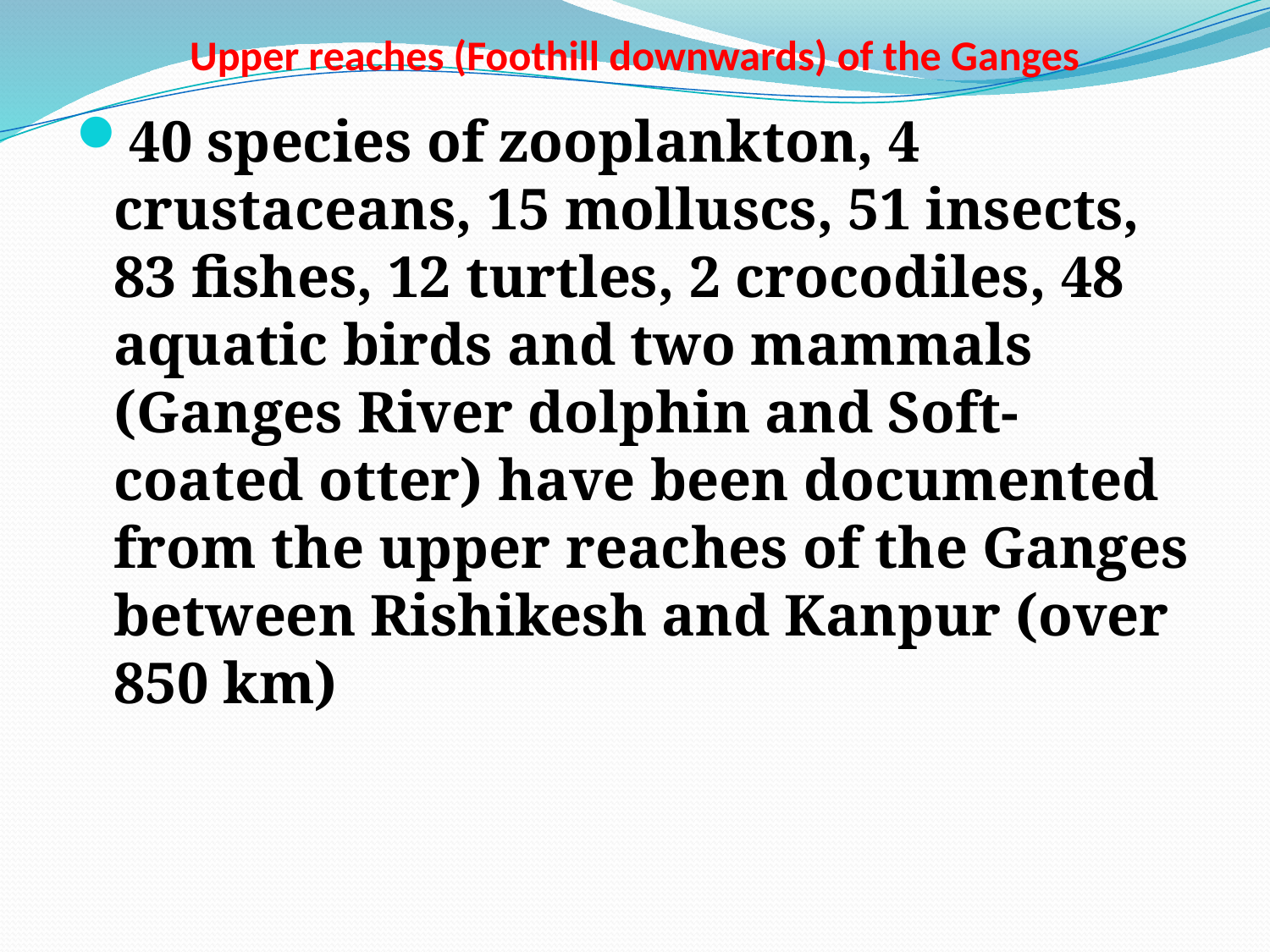

# Upper reaches (Foothill downwards) of the Ganges
40 species of zooplankton, 4 crustaceans, 15 molluscs, 51 insects, 83 fishes, 12 turtles, 2 crocodiles, 48 aquatic birds and two mammals (Ganges River dolphin and Soft-coated otter) have been documented from the upper reaches of the Ganges between Rishikesh and Kanpur (over 850 km)